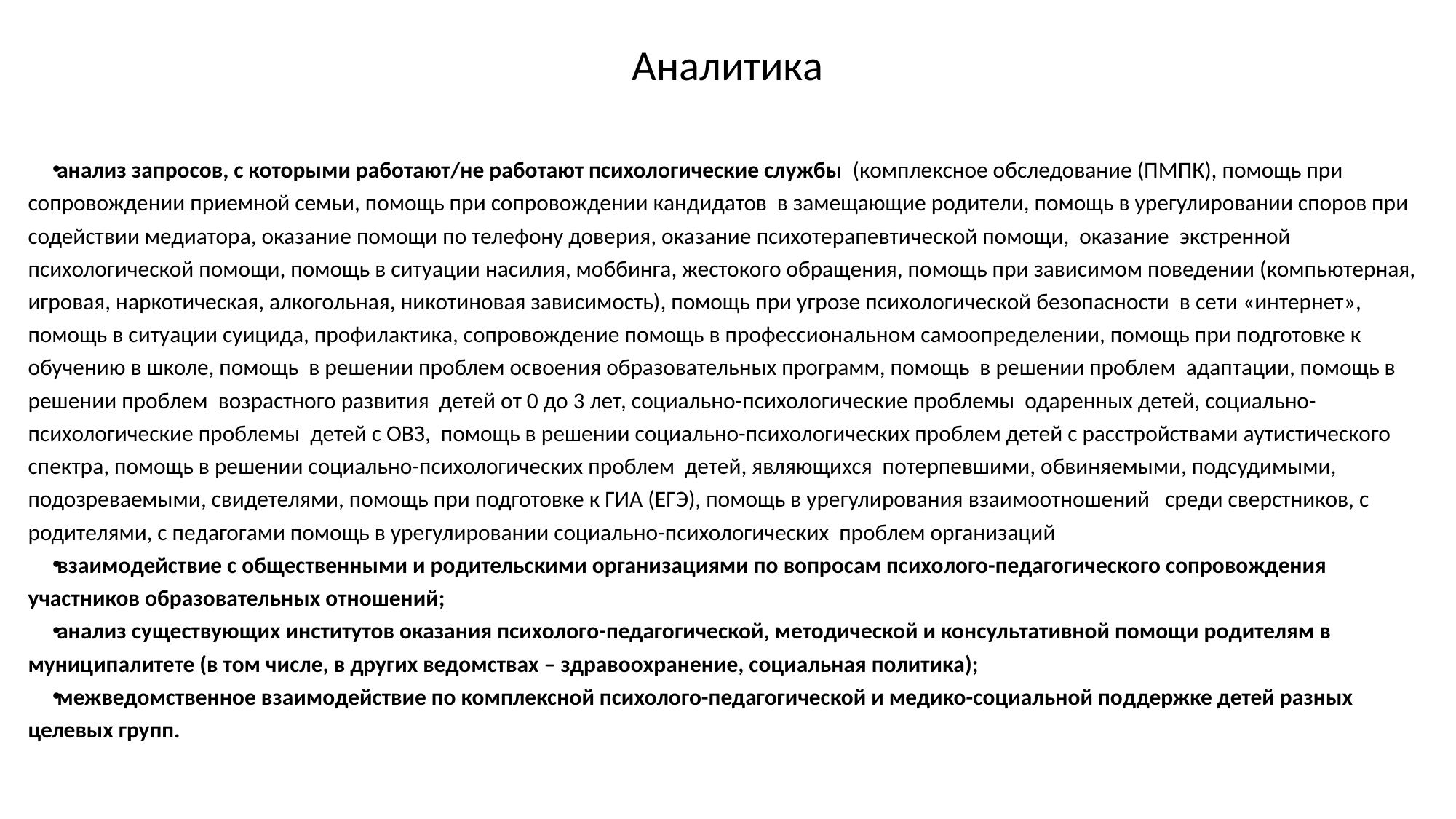

Аналитика
анализ запросов, с которыми работают/не работают психологические службы  (комплексное обследование (ПМПК), помощь при сопровождении приемной семьи, помощь при сопровождении кандидатов  в замещающие родители, помощь в урегулировании споров при содействии медиатора, оказание помощи по телефону доверия, оказание психотерапевтической помощи,  оказание  экстренной психологической помощи, помощь в ситуации насилия, моббинга, жестокого обращения, помощь при зависимом поведении (компьютерная, игровая, наркотическая, алкогольная, никотиновая зависимость), помощь при угрозе психологической безопасности  в сети «интернет», помощь в ситуации суицида, профилактика, сопровождение помощь в профессиональном самоопределении, помощь при подготовке к обучению в школе, помощь  в решении проблем освоения образовательных программ, помощь  в решении проблем  адаптации, помощь в решении проблем  возрастного развития  детей от 0 до 3 лет, социально-психологические проблемы  одаренных детей, социально-психологические проблемы  детей с ОВЗ,  помощь в решении социально-психологических проблем детей с расстройствами аутистического спектра, помощь в решении социально-психологических проблем  детей, являющихся  потерпевшими, обвиняемыми, подсудимыми, подозреваемыми, свидетелями, помощь при подготовке к ГИА (ЕГЭ), помощь в урегулирования взаимоотношений   среди сверстников, с родителями, с педагогами помощь в урегулировании социально-психологических  проблем организаций
взаимодействие с общественными и родительскими организациями по вопросам психолого-педагогического сопровождения участников образовательных отношений;
анализ существующих институтов оказания психолого-педагогической, методической и консультативной помощи родителям в муниципалитете (в том числе, в других ведомствах – здравоохранение, социальная политика);
межведомственное взаимодействие по комплексной психолого-педагогической и медико-социальной поддержке детей разных целевых групп.